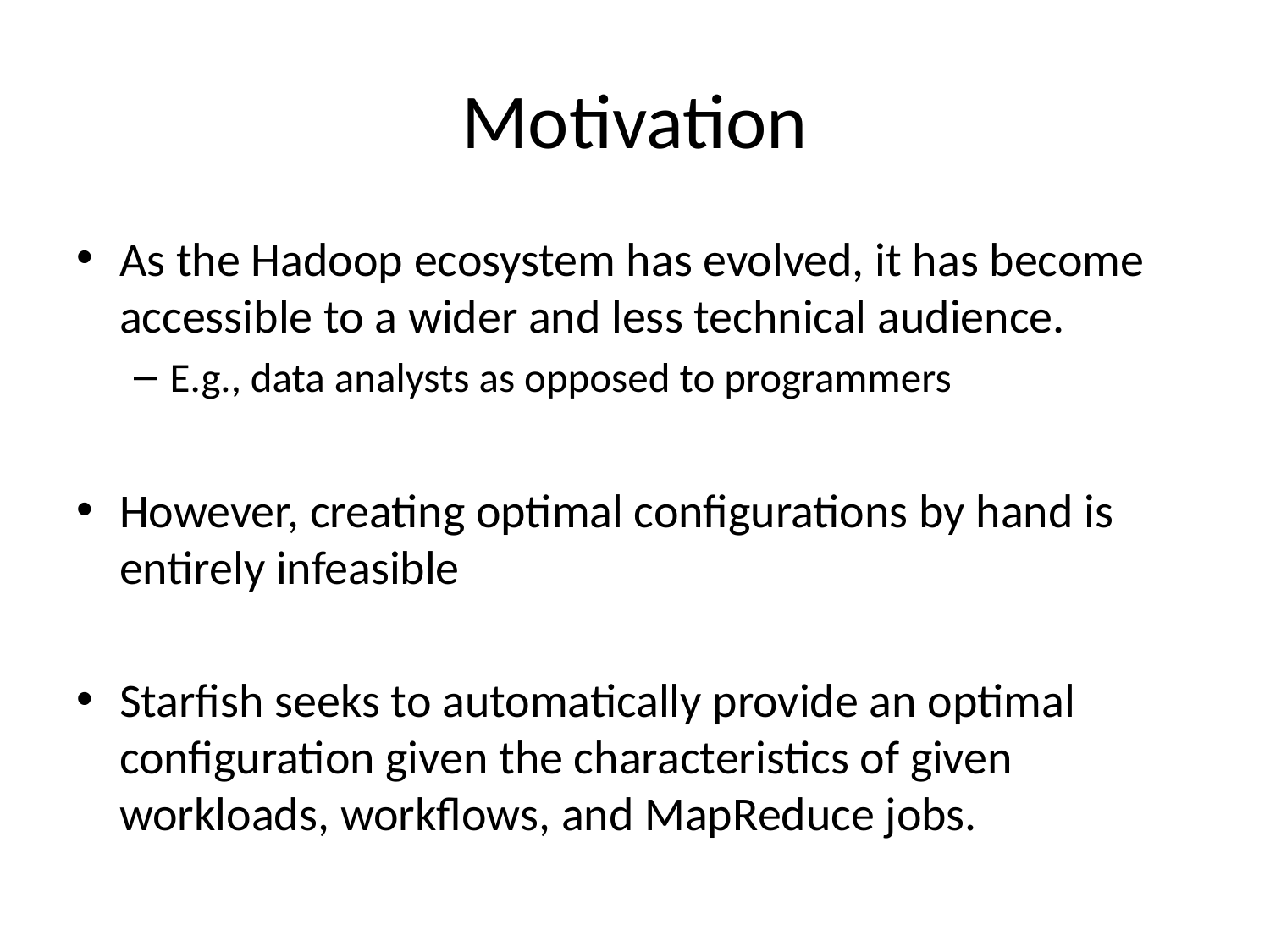

# Motivation
As the Hadoop ecosystem has evolved, it has become accessible to a wider and less technical audience.
E.g., data analysts as opposed to programmers

However, creating optimal configurations by hand is entirely infeasible

Starfish seeks to automatically provide an optimal configuration given the characteristics of given workloads, workflows, and MapReduce jobs.